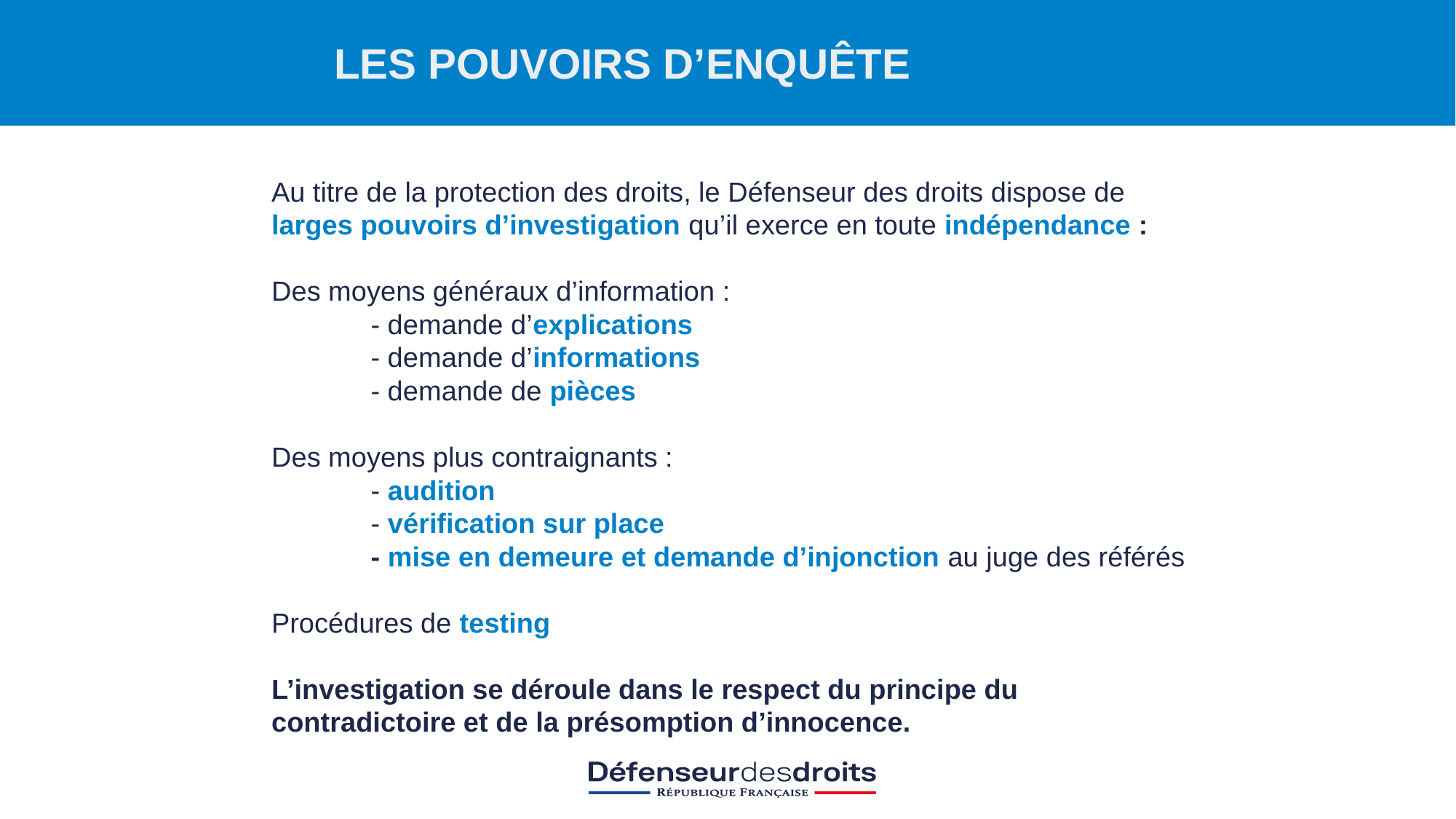

LES POUVOIRS D’ENQUÊTE
# Au titre de la protection des droits, le Défenseur des droits dispose de larges pouvoirs d’investigation qu’il exerce en toute indépendance : Des moyens généraux d’information : - demande d’explications - demande d’informations - demande de pièces Des moyens plus contraignants : - audition - vérification sur place - mise en demeure et demande d’injonction au juge des référés Procédures de testing L’investigation se déroule dans le respect du principe du contradictoire et de la présomption d’innocence.